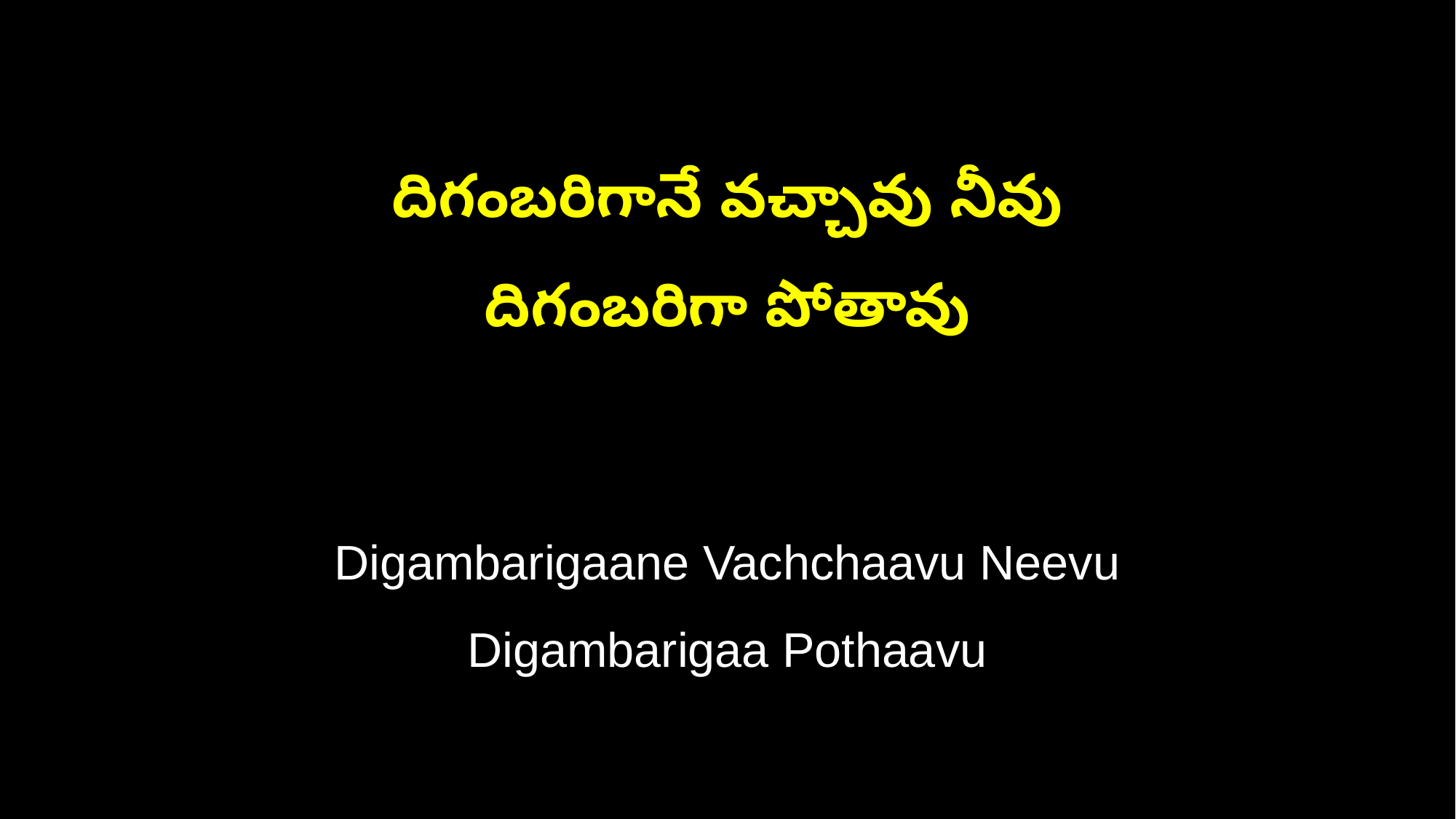

దిగంబరిగానే వచ్చావు నీవు
దిగంబరిగా పోతావు
Digambarigaane Vachchaavu Neevu
Digambarigaa Pothaavu